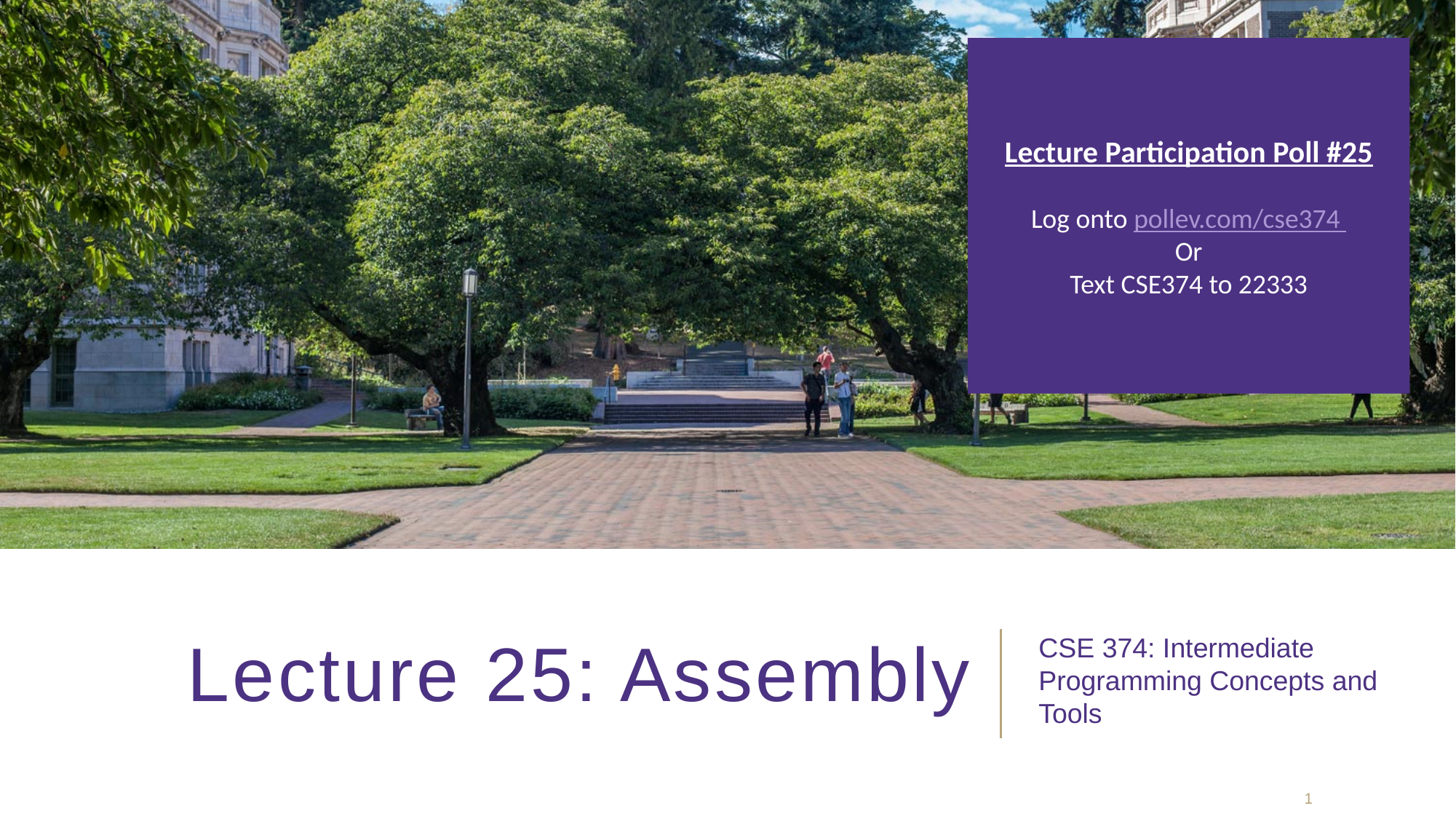

Lecture Participation Poll #25

Log onto pollev.com/cse374
Or
Text CSE374 to 22333
# Lecture 25: Assembly
CSE 374: Intermediate Programming Concepts and Tools
1